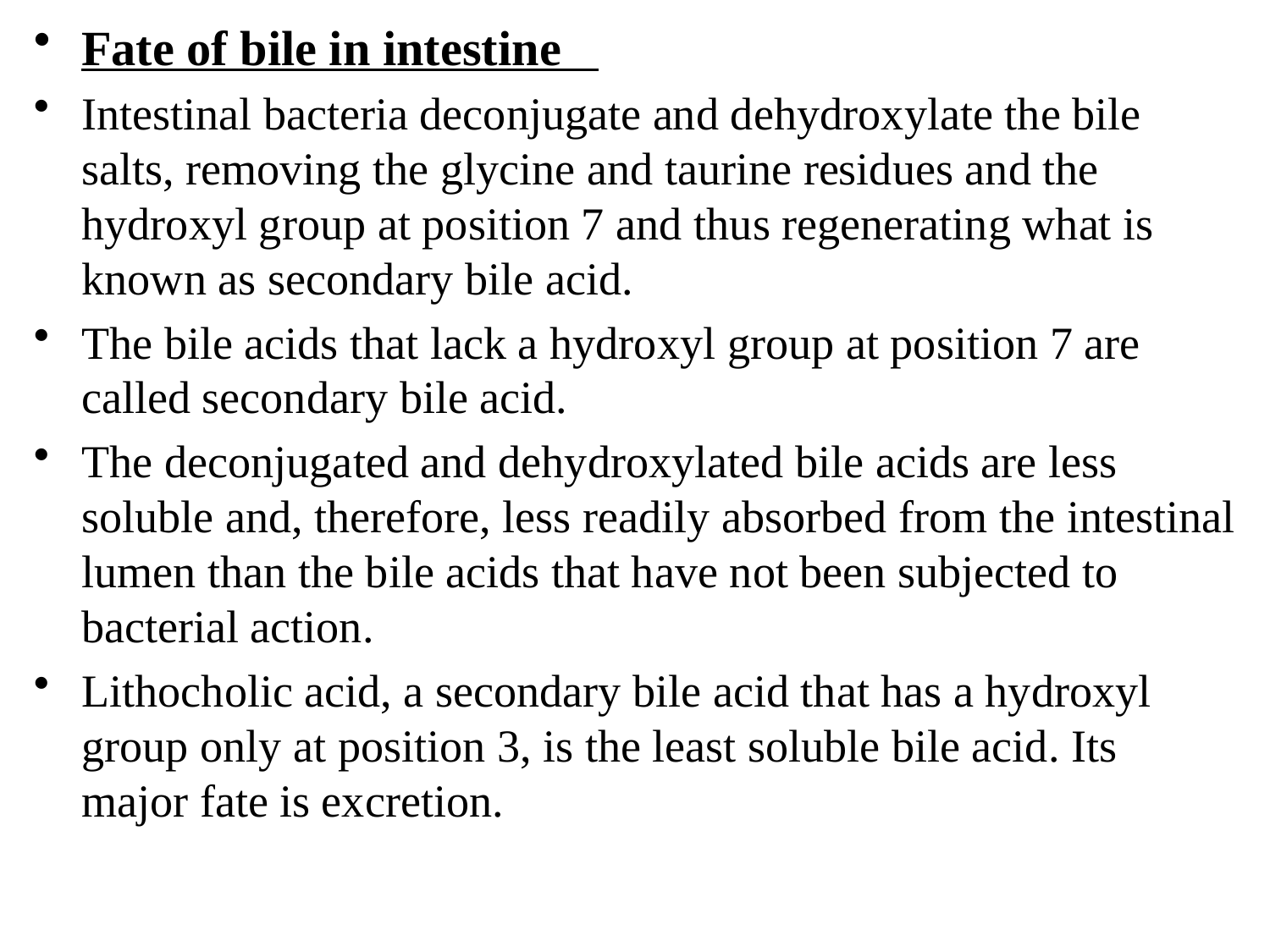

Fate of bile in intestine
Intestinal bacteria deconjugate and dehydroxylate the bile salts, removing the glycine and taurine residues and the hydroxyl group at position 7 and thus regenerating what is known as secondary bile acid.
The bile acids that lack a hydroxyl group at position 7 are called secondary bile acid.
The deconjugated and dehydroxylated bile acids are less soluble and, therefore, less readily absorbed from the intestinal lumen than the bile acids that have not been subjected to bacterial action.
Lithocholic acid, a secondary bile acid that has a hydroxyl group only at position 3, is the least soluble bile acid. Its major fate is excretion.